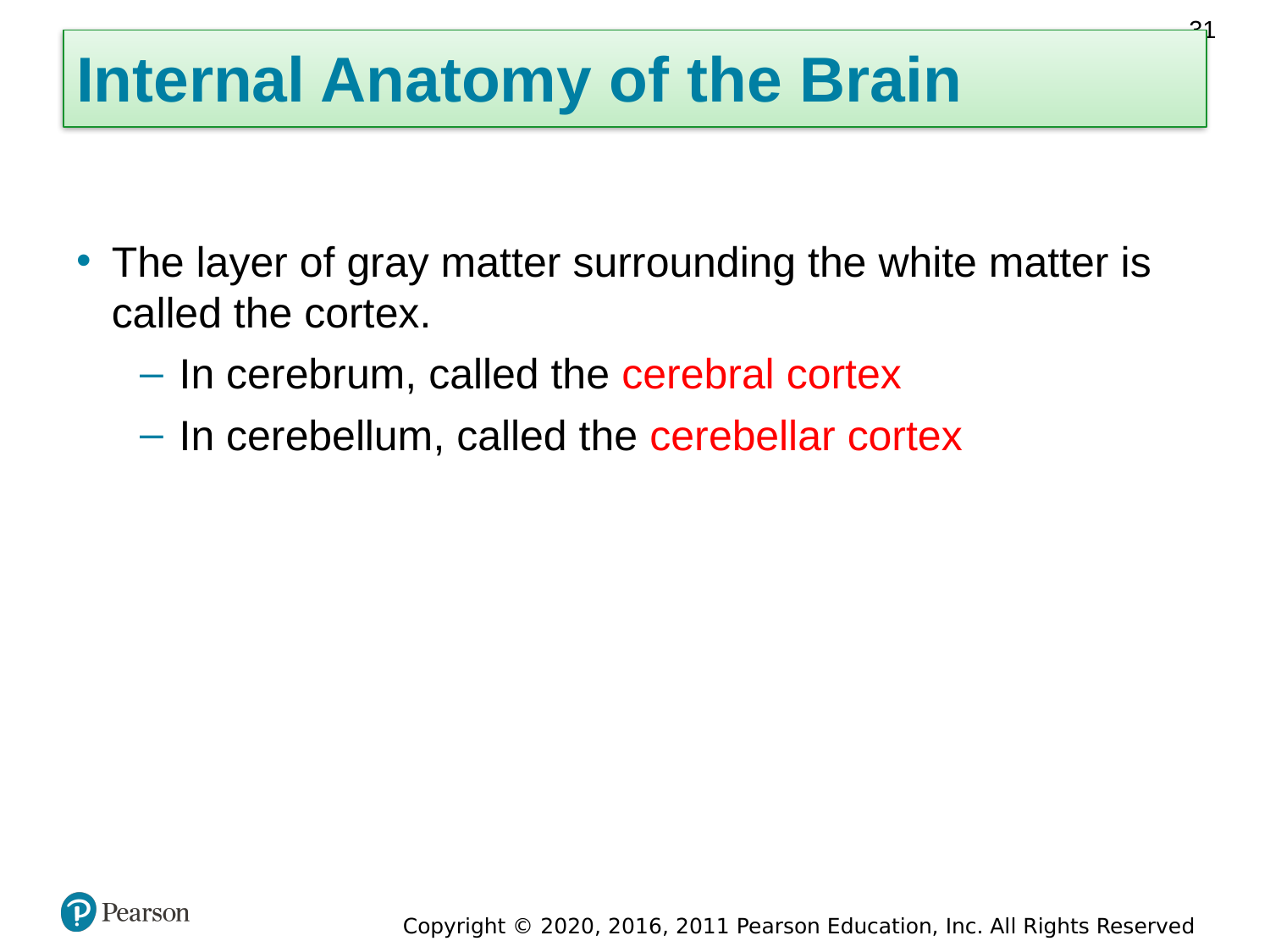

31
# Internal Anatomy of the Brain
The layer of gray matter surrounding the white matter is called the cortex.
In cerebrum, called the cerebral cortex
In cerebellum, called the cerebellar cortex